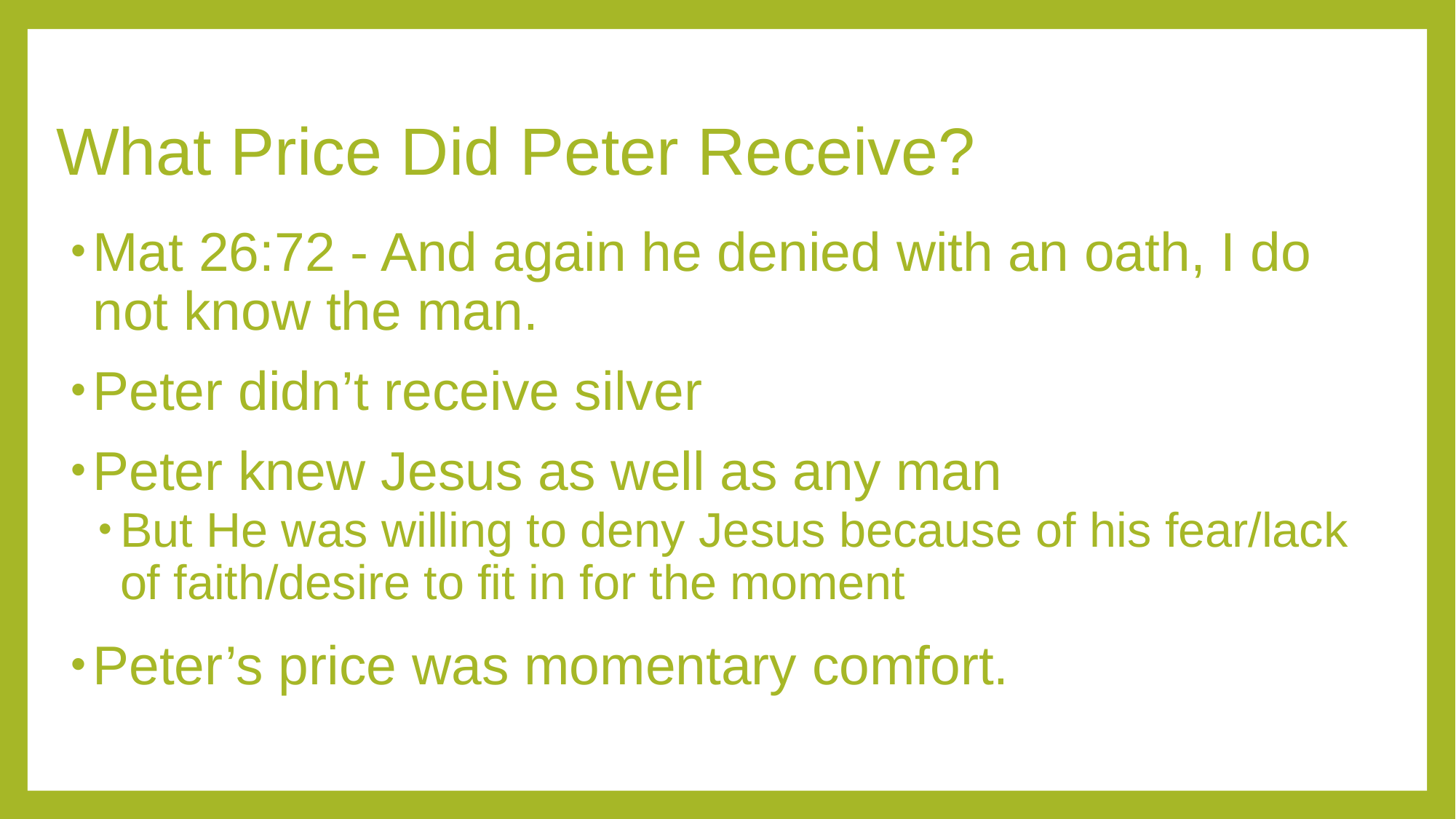

# What Price Did Peter Receive?
Mat 26:72 - And again he denied with an oath, I do not know the man.
Peter didn’t receive silver
Peter knew Jesus as well as any man
But He was willing to deny Jesus because of his fear/lack of faith/desire to fit in for the moment
Peter’s price was momentary comfort.